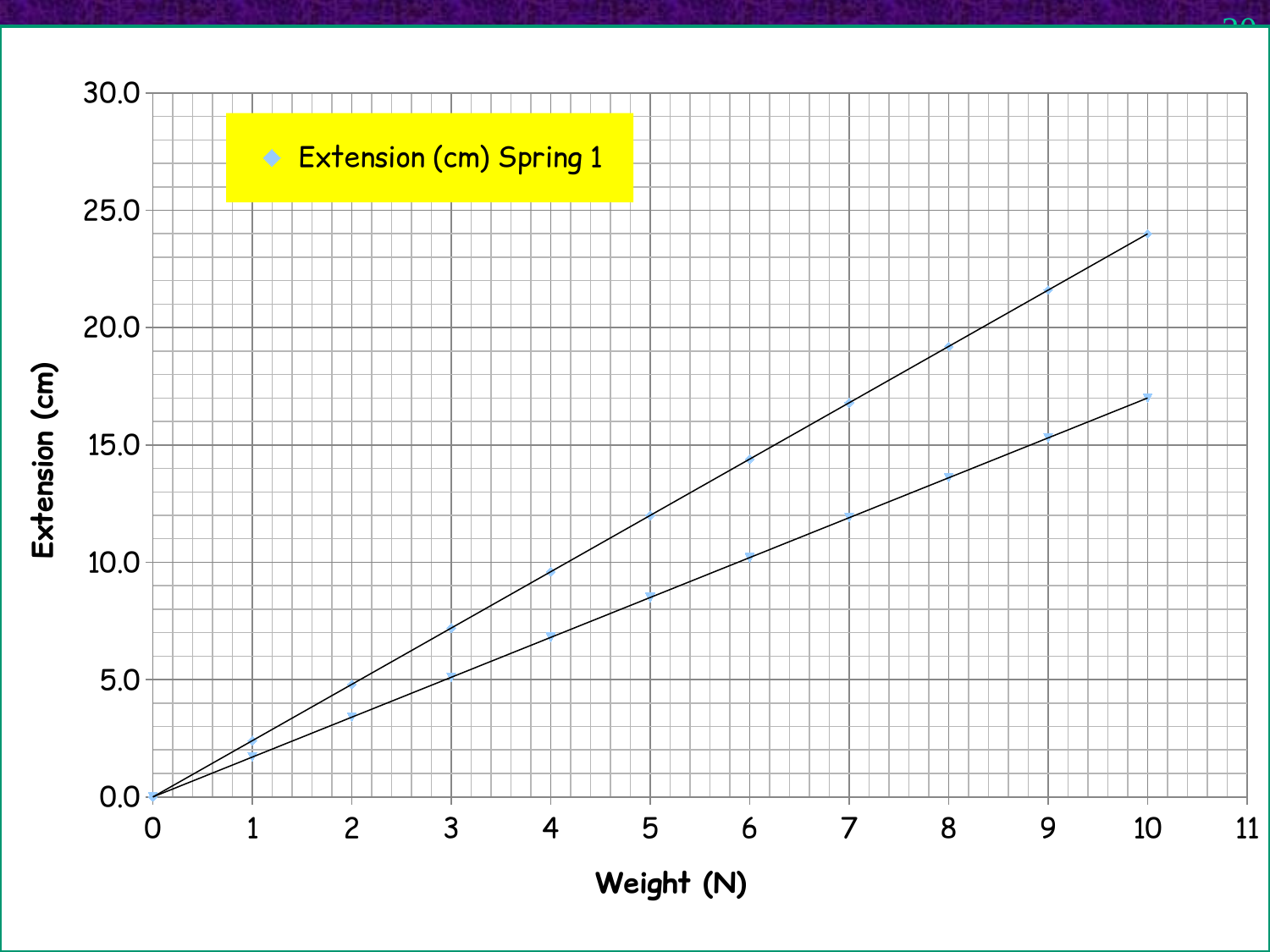

20

### Chart

| Category | Extension (cm) Spring 1 | Extension (cm) Spring 2 |
|---|---|---|
02/10/2011
JAH